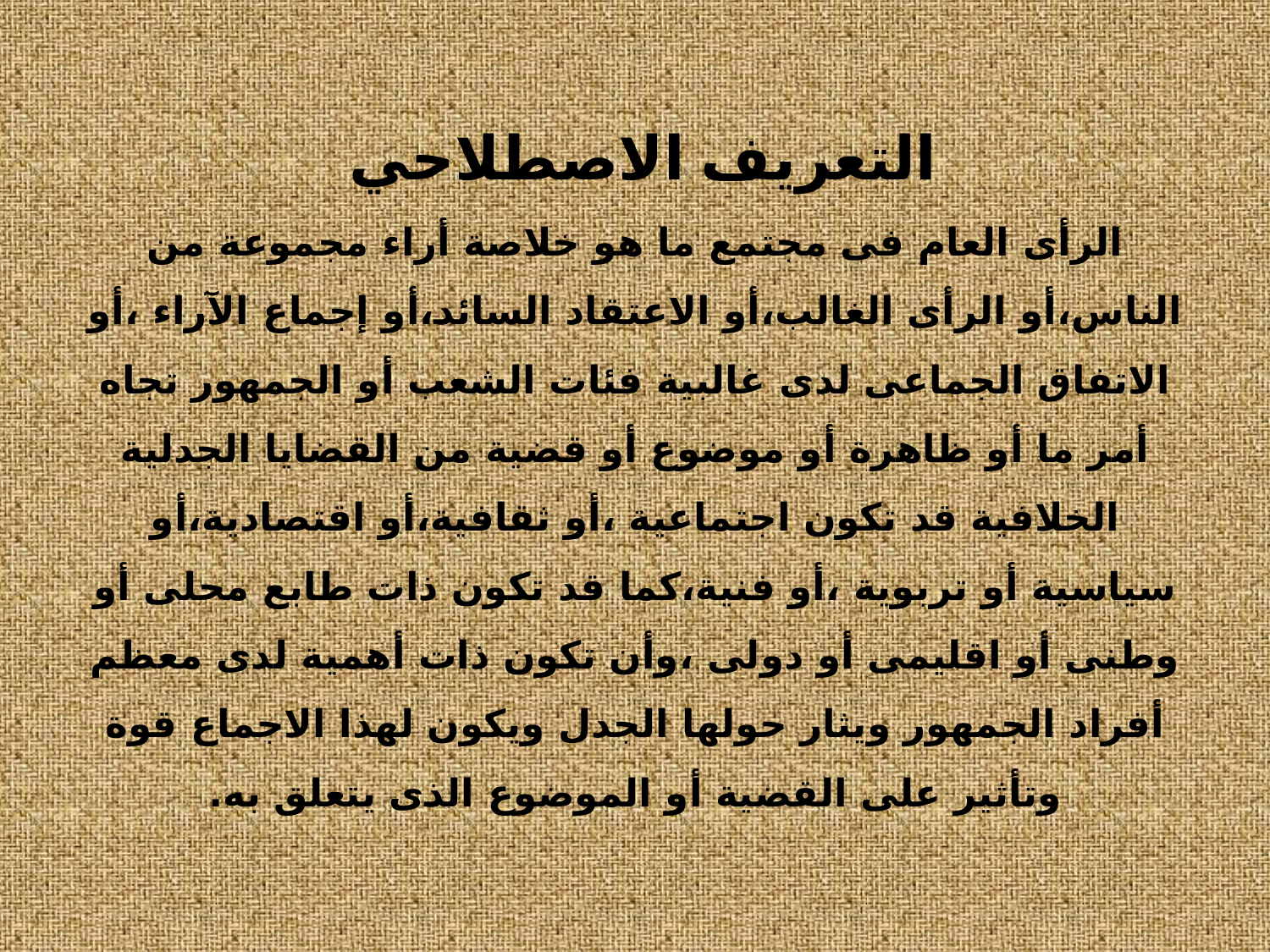

التعريف الاصطلاحي
الرأى العام فى مجتمع ما هو خلاصة أراء مجموعة من الناس،أو الرأى الغالب،أو الاعتقاد السائد،أو إجماع الآراء ،أو الاتفاق الجماعى لدى غالبية فئات الشعب أو الجمهور تجاه أمر ما أو ظاهرة أو موضوع أو قضية من القضايا الجدلية الخلافية قد تكون اجتماعية ،أو ثقافية،أو اقتصادية،أو سياسية أو تربوية ،أو فنية،كما قد تكون ذات طابع محلى أو وطنى أو اقليمى أو دولى ،وأن تكون ذات أهمية لدى معظم أفراد الجمهور ويثار حولها الجدل ويكون لهذا الاجماع قوة وتأثير على القضية أو الموضوع الذى يتعلق به.